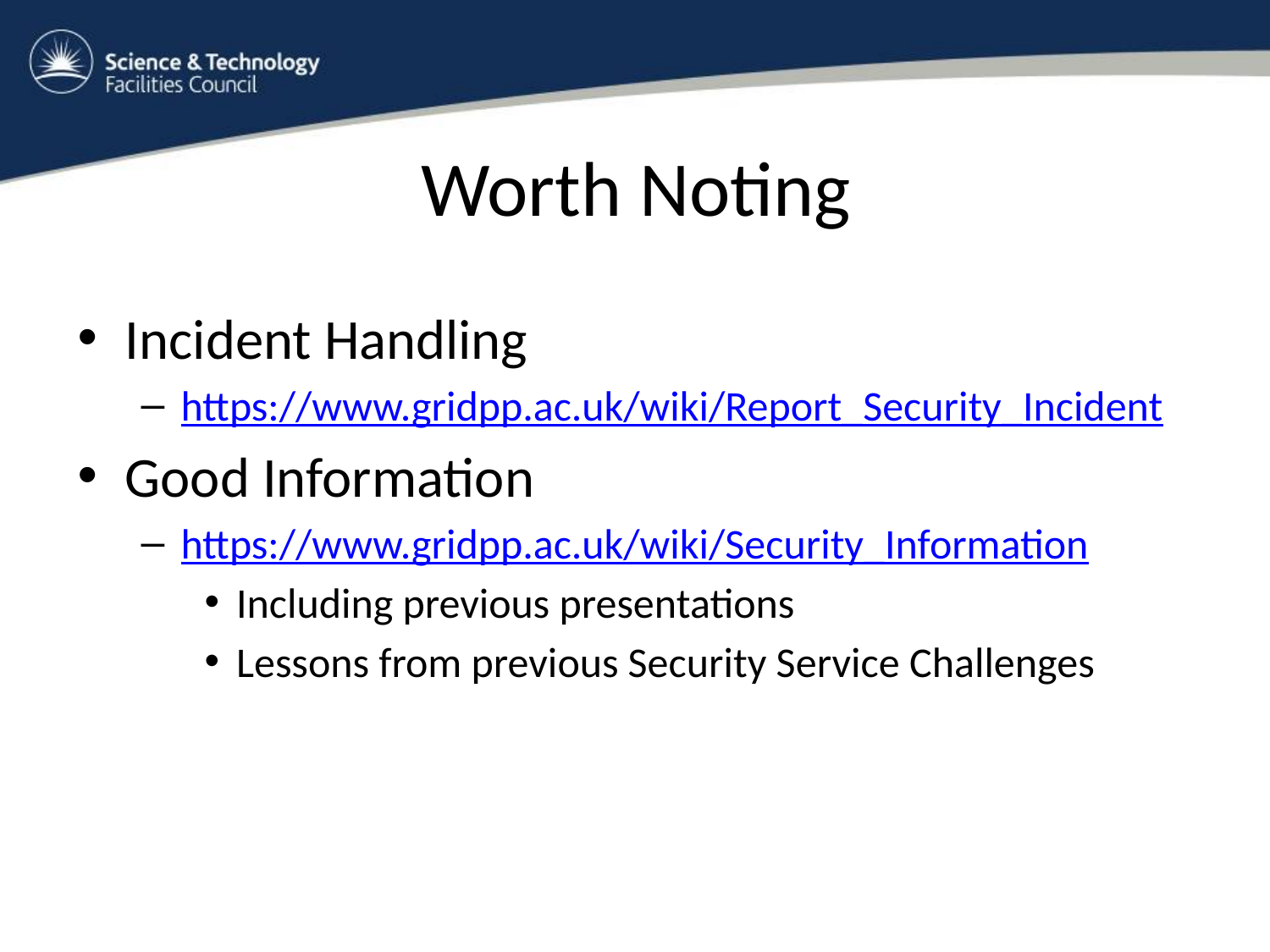

# Worth Noting
Incident Handling
https://www.gridpp.ac.uk/wiki/Report_Security_Incident
Good Information
https://www.gridpp.ac.uk/wiki/Security_Information
Including previous presentations
Lessons from previous Security Service Challenges